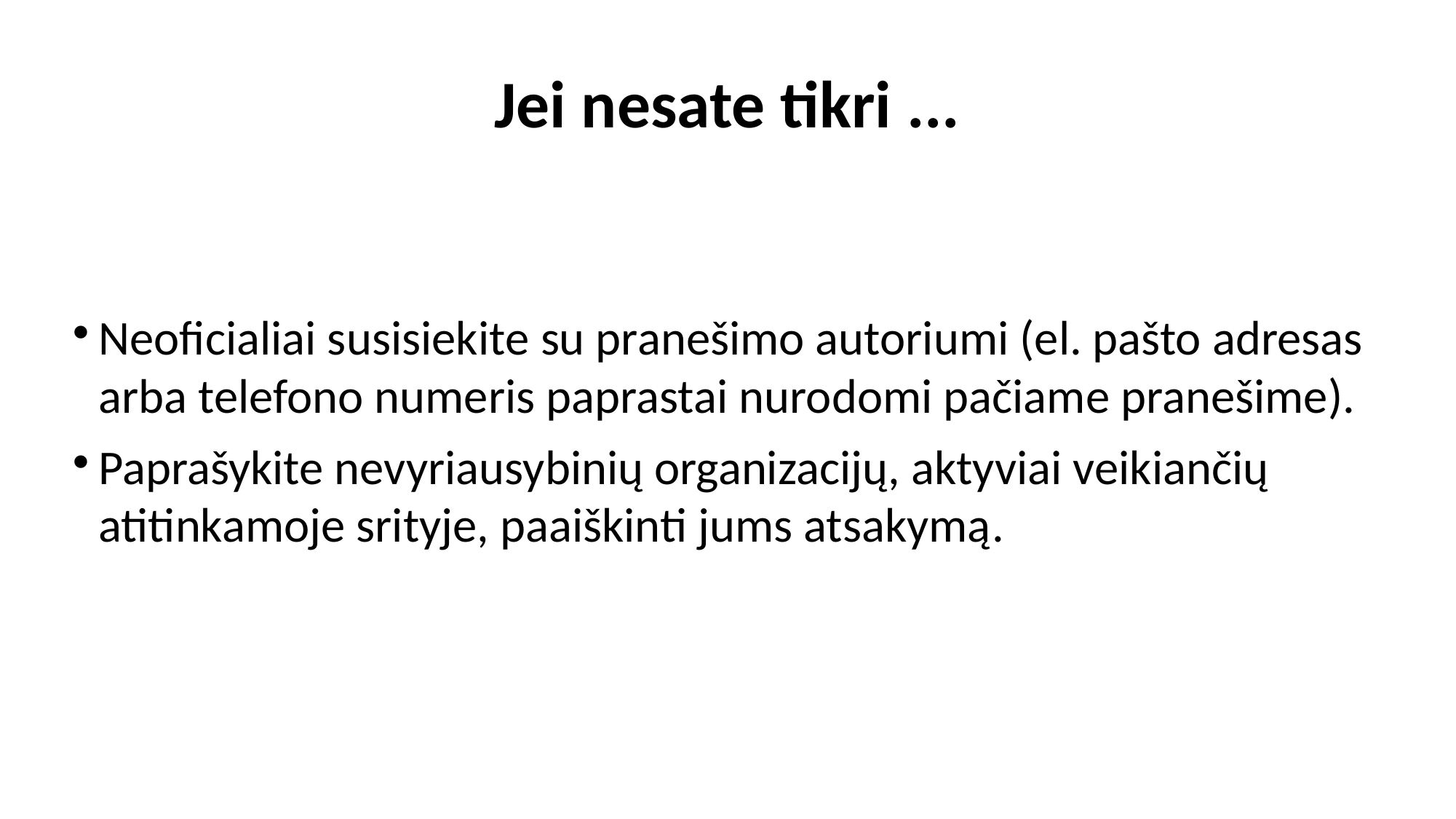

Jei nesate tikri ...
Neoficialiai susisiekite su pranešimo autoriumi (el. pašto adresas arba telefono numeris paprastai nurodomi pačiame pranešime).
Paprašykite nevyriausybinių organizacijų, aktyviai veikiančių atitinkamoje srityje, paaiškinti jums atsakymą.